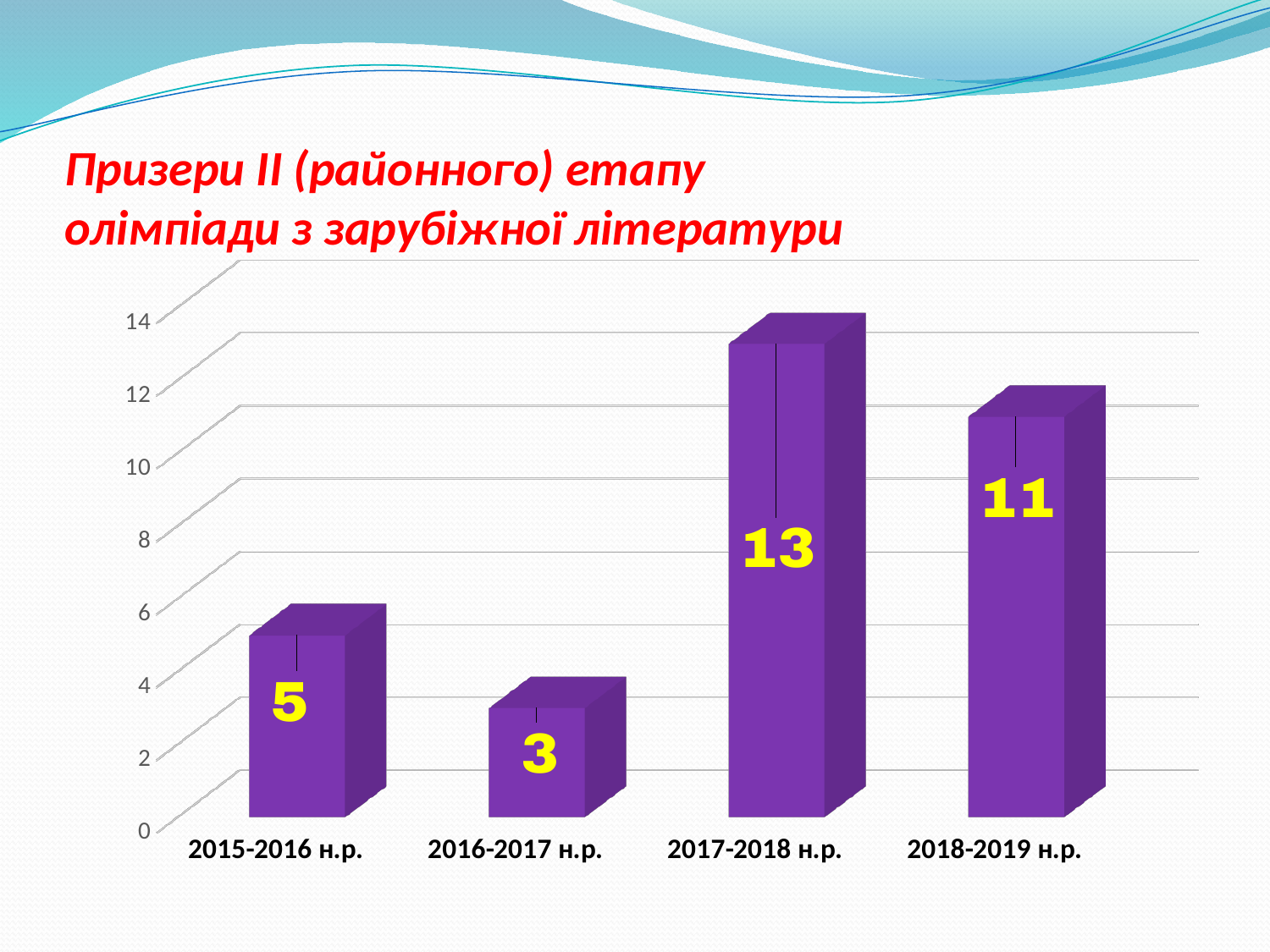

# Призери ІІ (районного) етапу олімпіади з зарубіжної літератури

[unsupported chart]